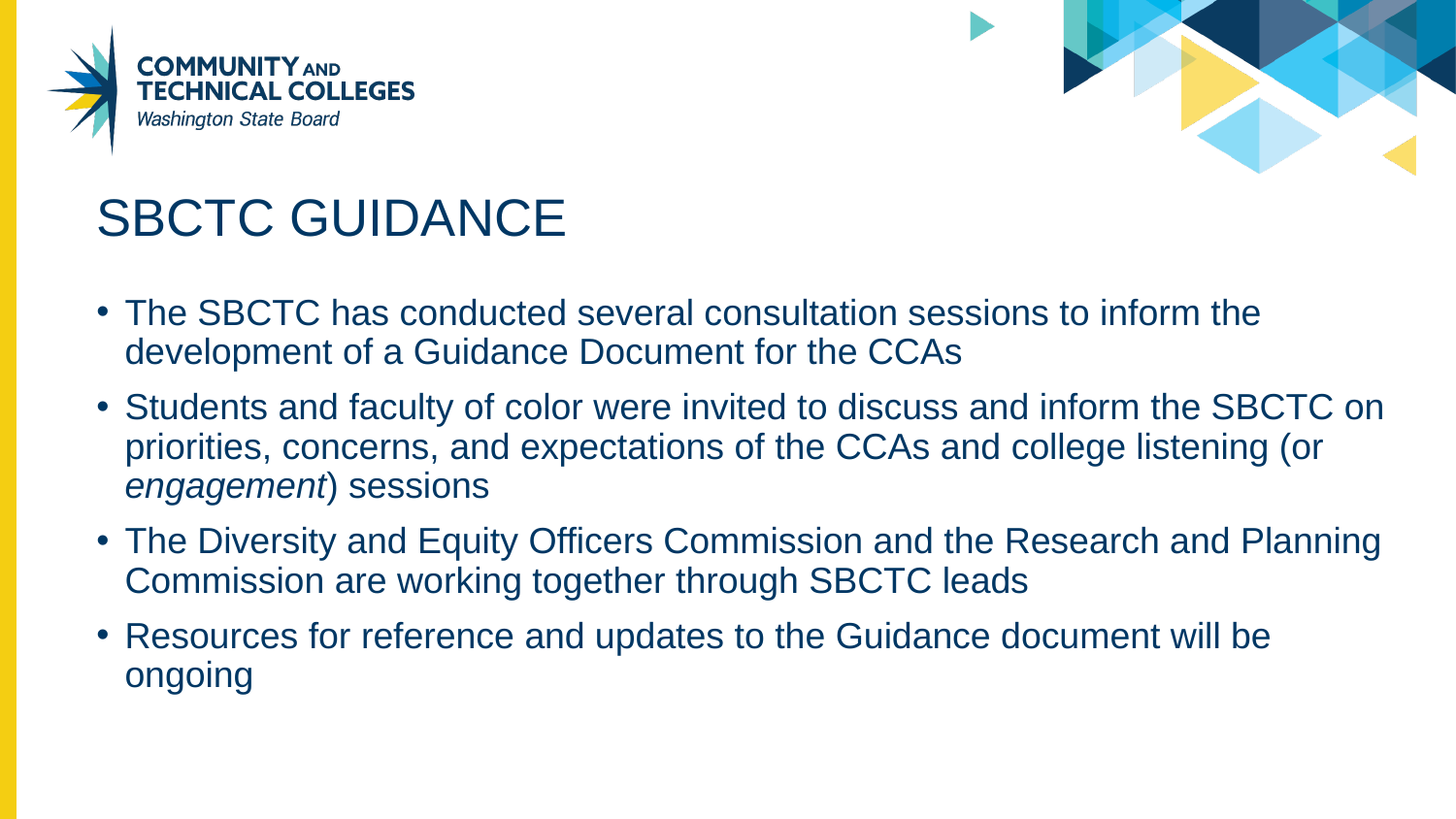

# SBCTC GUIDANCE
The SBCTC has conducted several consultation sessions to inform the development of a Guidance Document for the CCAs
Students and faculty of color were invited to discuss and inform the SBCTC on priorities, concerns, and expectations of the CCAs and college listening (or engagement) sessions
The Diversity and Equity Officers Commission and the Research and Planning Commission are working together through SBCTC leads
Resources for reference and updates to the Guidance document will be ongoing